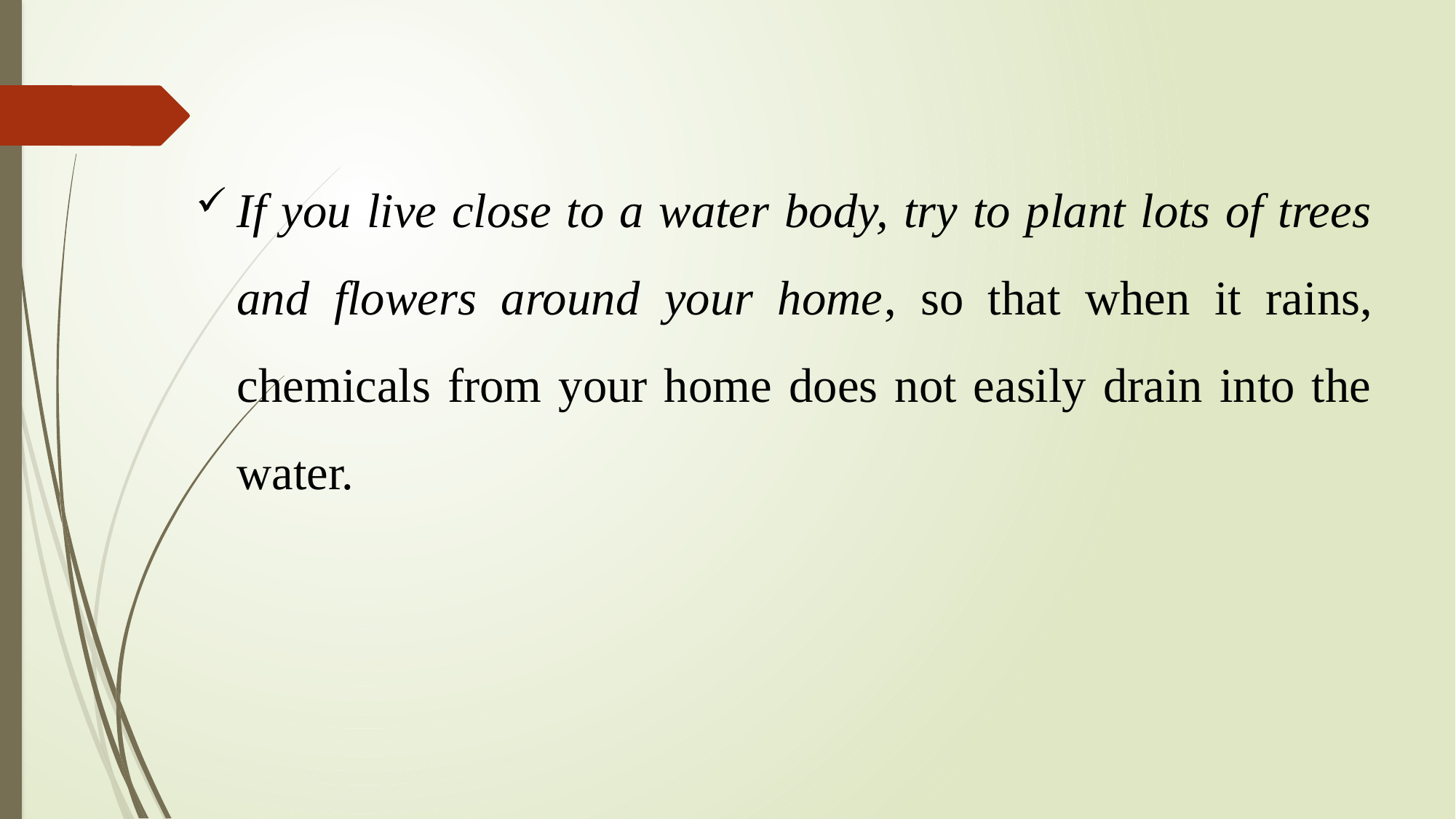

If you live close to a water body, try to plant lots of trees and flowers around your home, so that when it rains, chemicals from your home does not easily drain into the water.